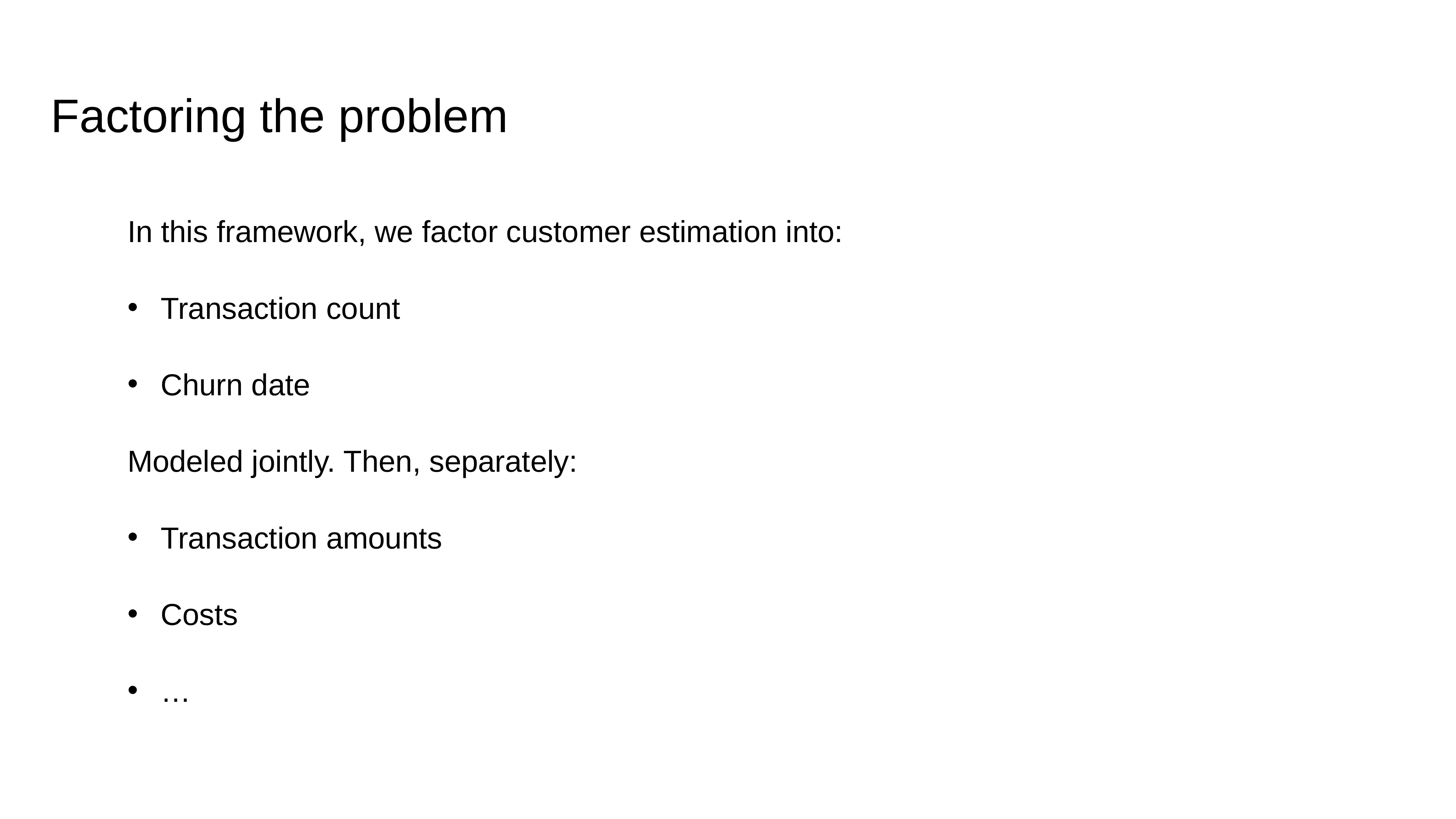

# Factoring the problem
In this framework, we factor customer estimation into:
Transaction count
Churn date
Modeled jointly. Then, separately:
Transaction amounts
Costs
…